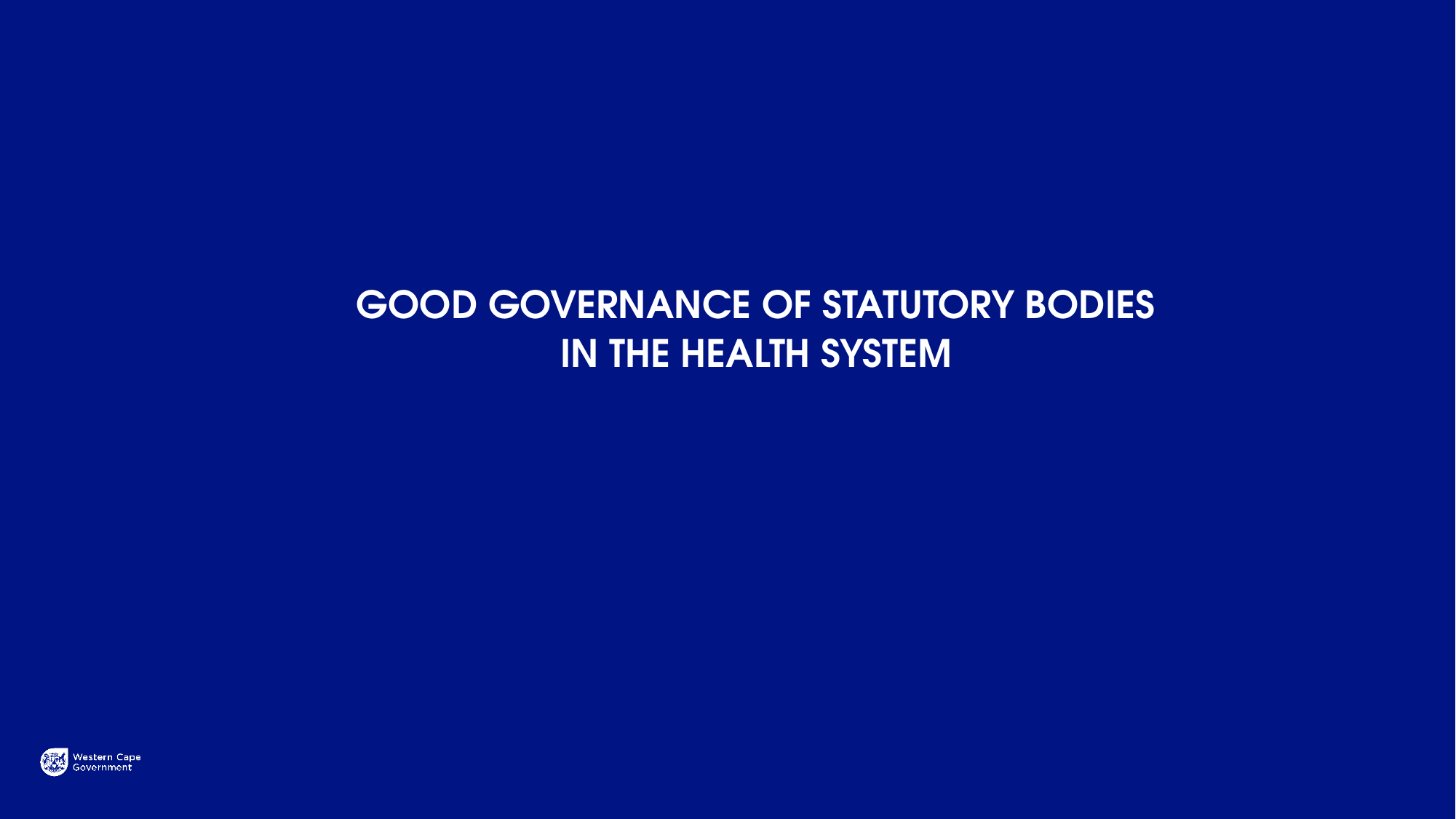

GOOD GOVERNANCE OF STATUTORY BODIES
IN THE HEALTH SYSTEM